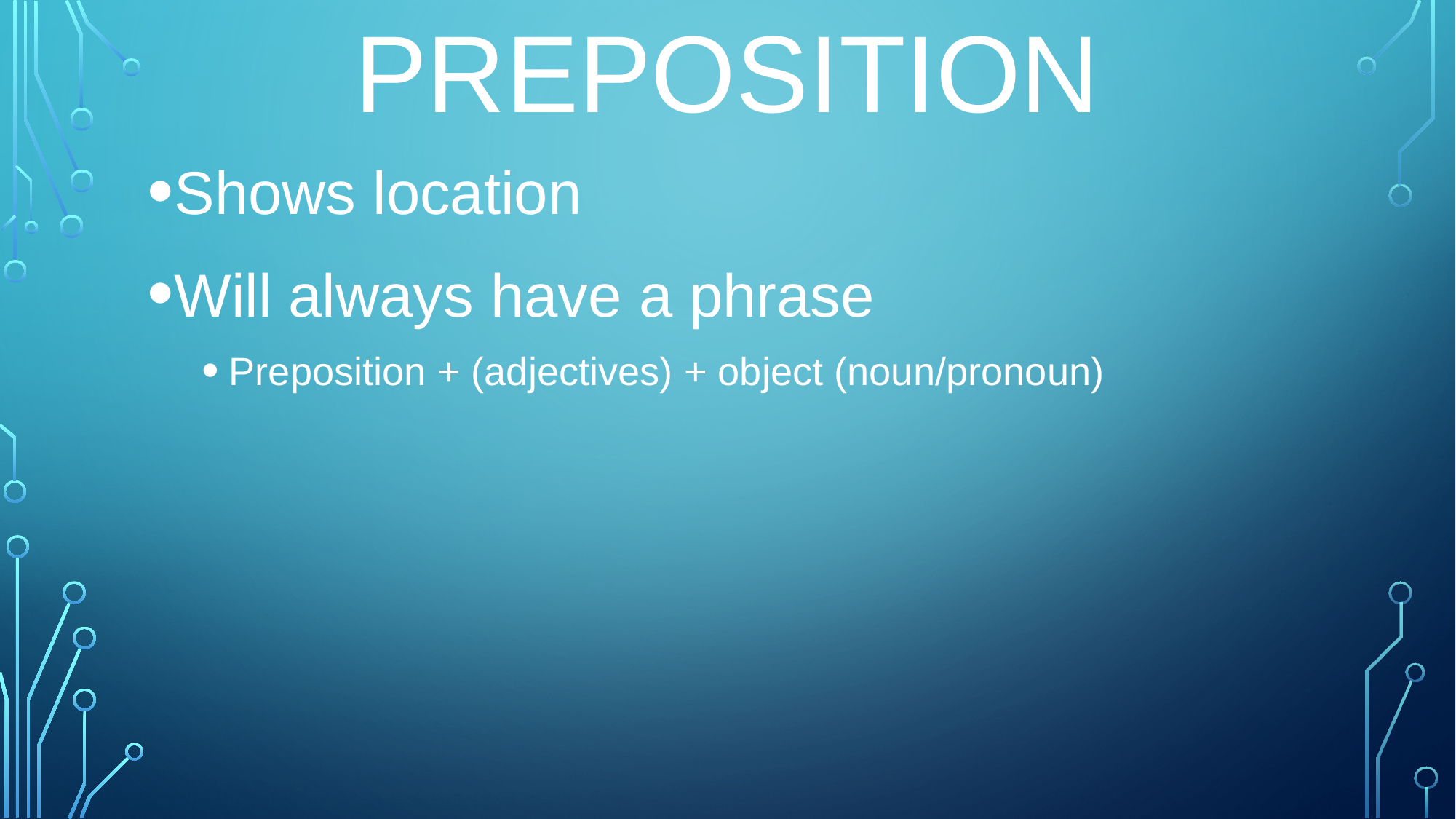

# preposition
Shows location
Will always have a phrase
Preposition + (adjectives) + object (noun/pronoun)